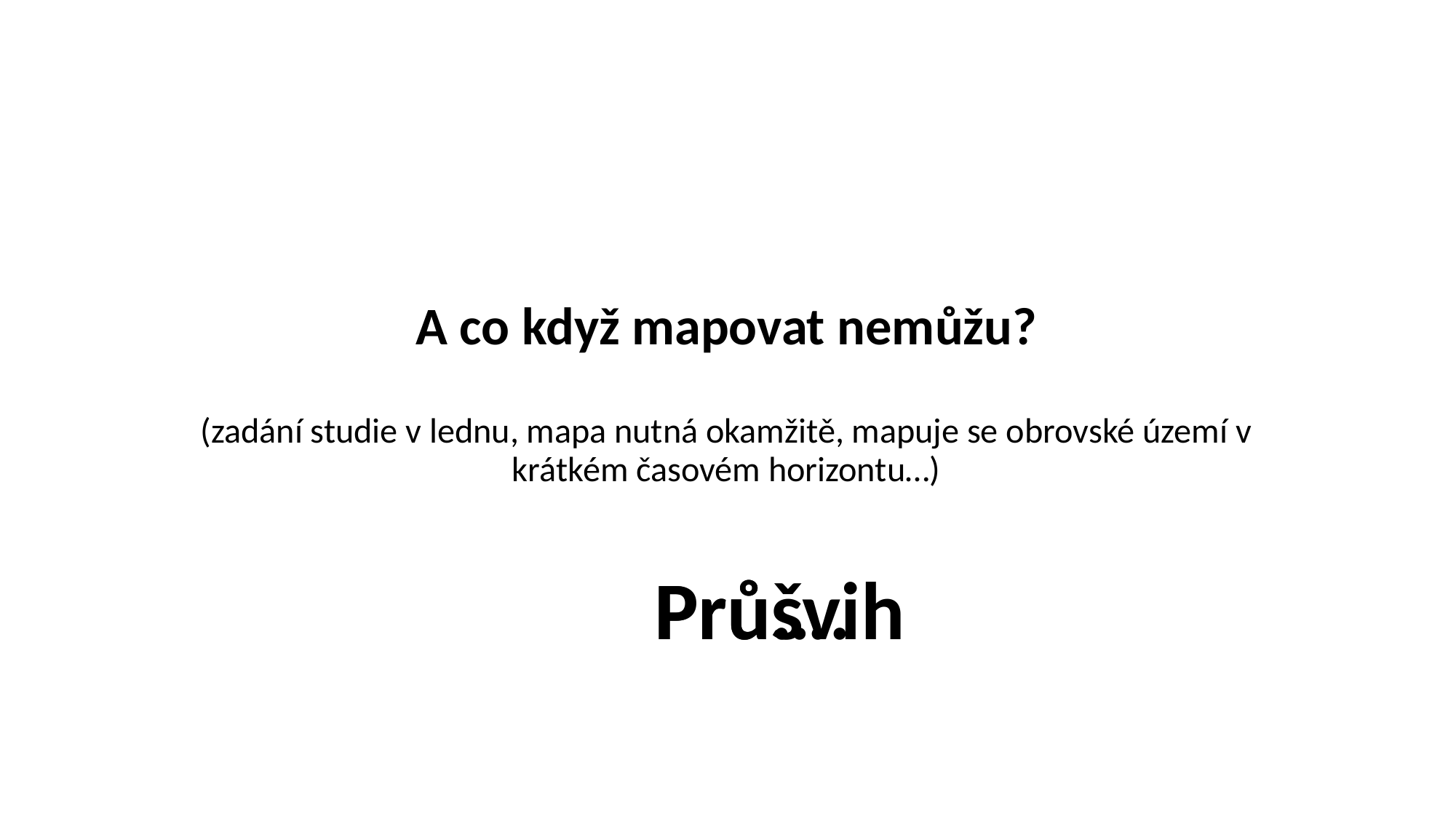

# A co když mapovat nemůžu? (zadání studie v lednu, mapa nutná okamžitě, mapuje se obrovské území v krátkém časovém horizontu…)
Prů….
Průšvih